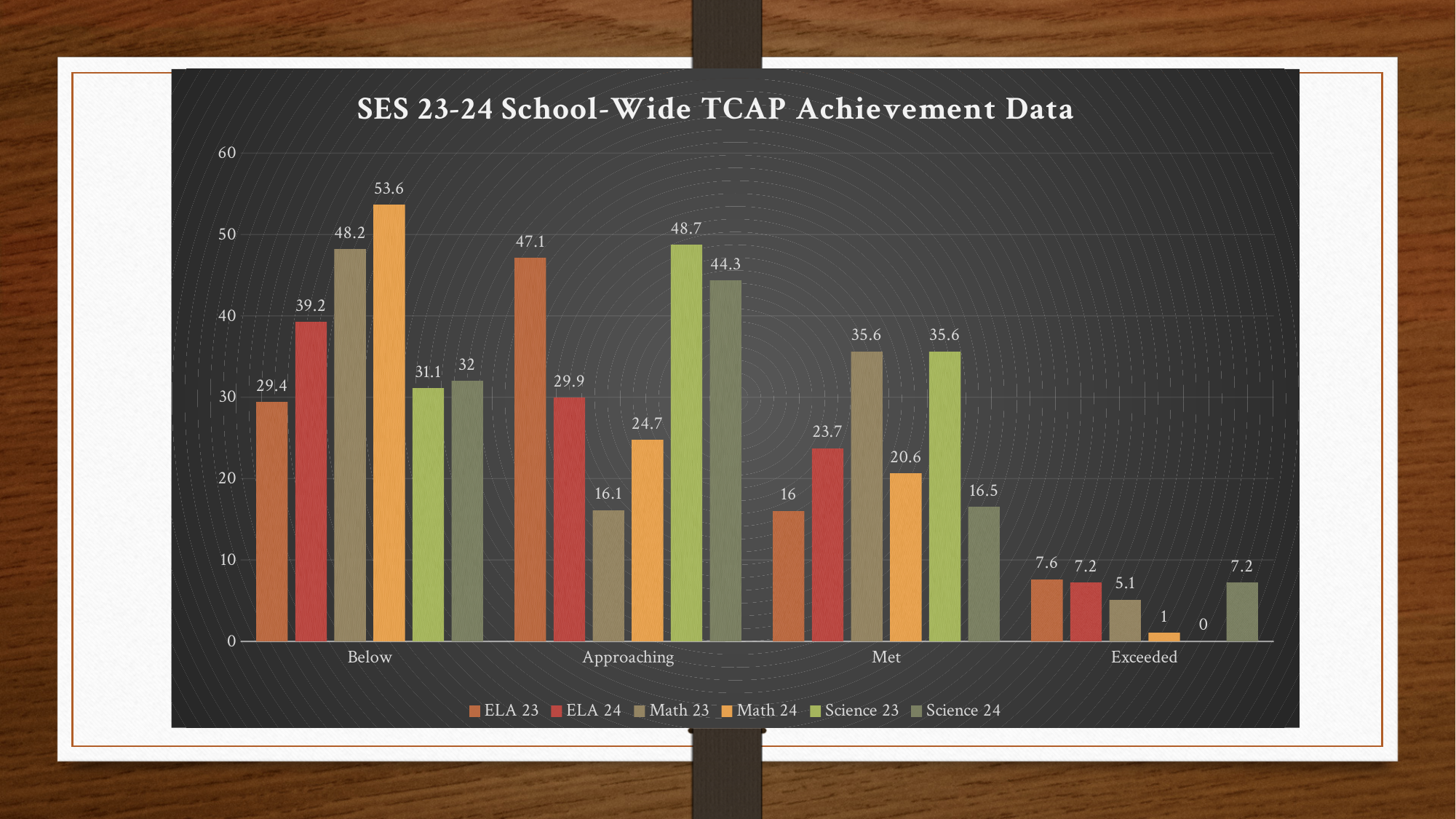

### Chart: SES 23-24 School-Wide TCAP Achievement Data

| Category | ELA 23 | ELA 24 | Math 23 | Math 24 | Science 23 | Science 24 |
|---|---|---|---|---|---|---|
| Below | 29.4 | 39.2 | 48.2 | 53.6 | 31.1 | 32.0 |
| Approaching | 47.1 | 29.9 | 16.1 | 24.7 | 48.7 | 44.3 |
| Met | 16.0 | 23.7 | 35.6 | 20.6 | 35.6 | 16.5 |
| Exceeded | 7.6 | 7.2 | 5.1 | 1.0 | 0.0 | 7.2 |